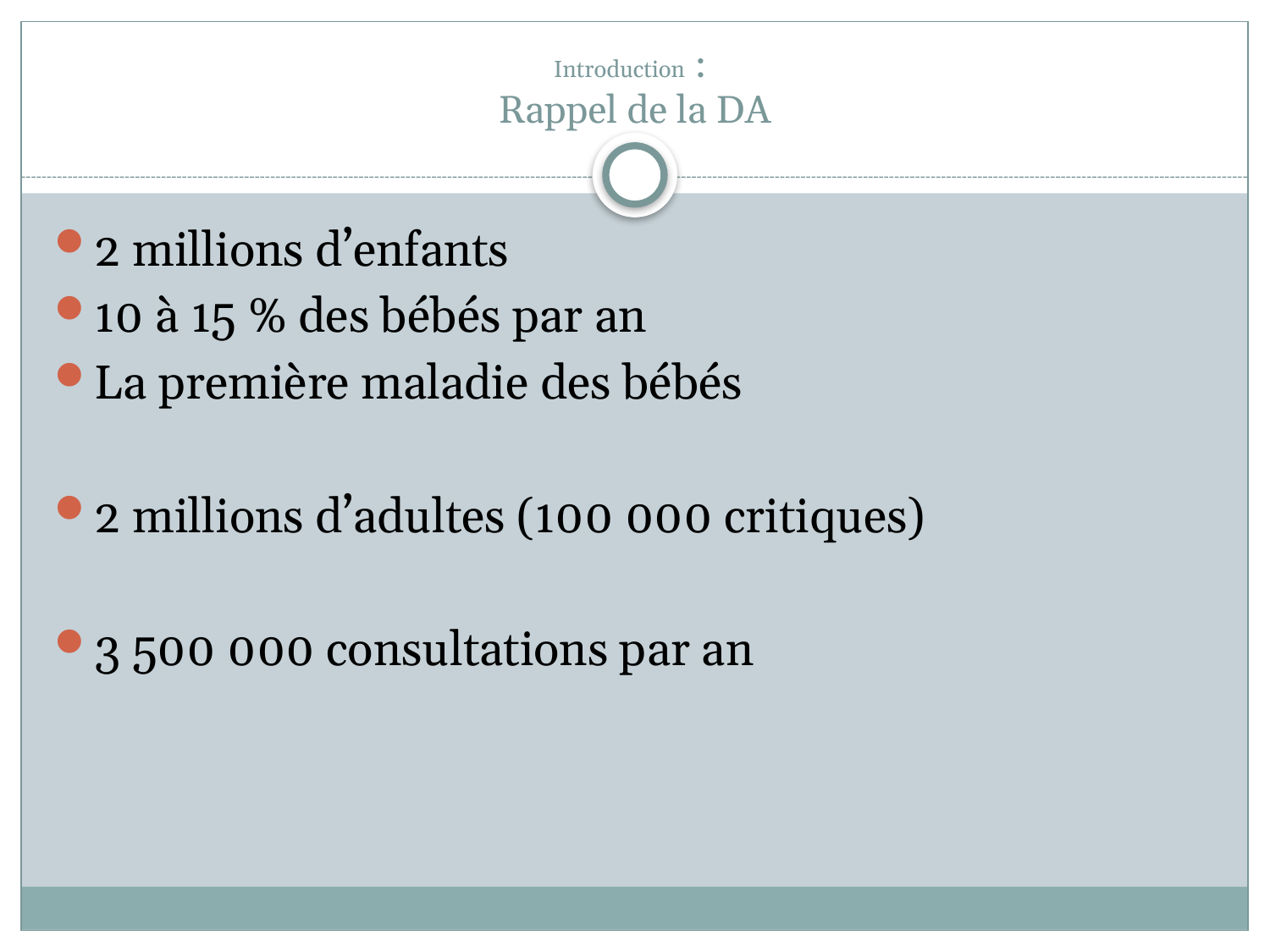

# Introduction : Rappel de la DA
2 millions d’enfants
10 à 15 % des bébés par an
La première maladie des bébés

2 millions d’adultes (100 000 critiques)

3 500 000 consultations par an